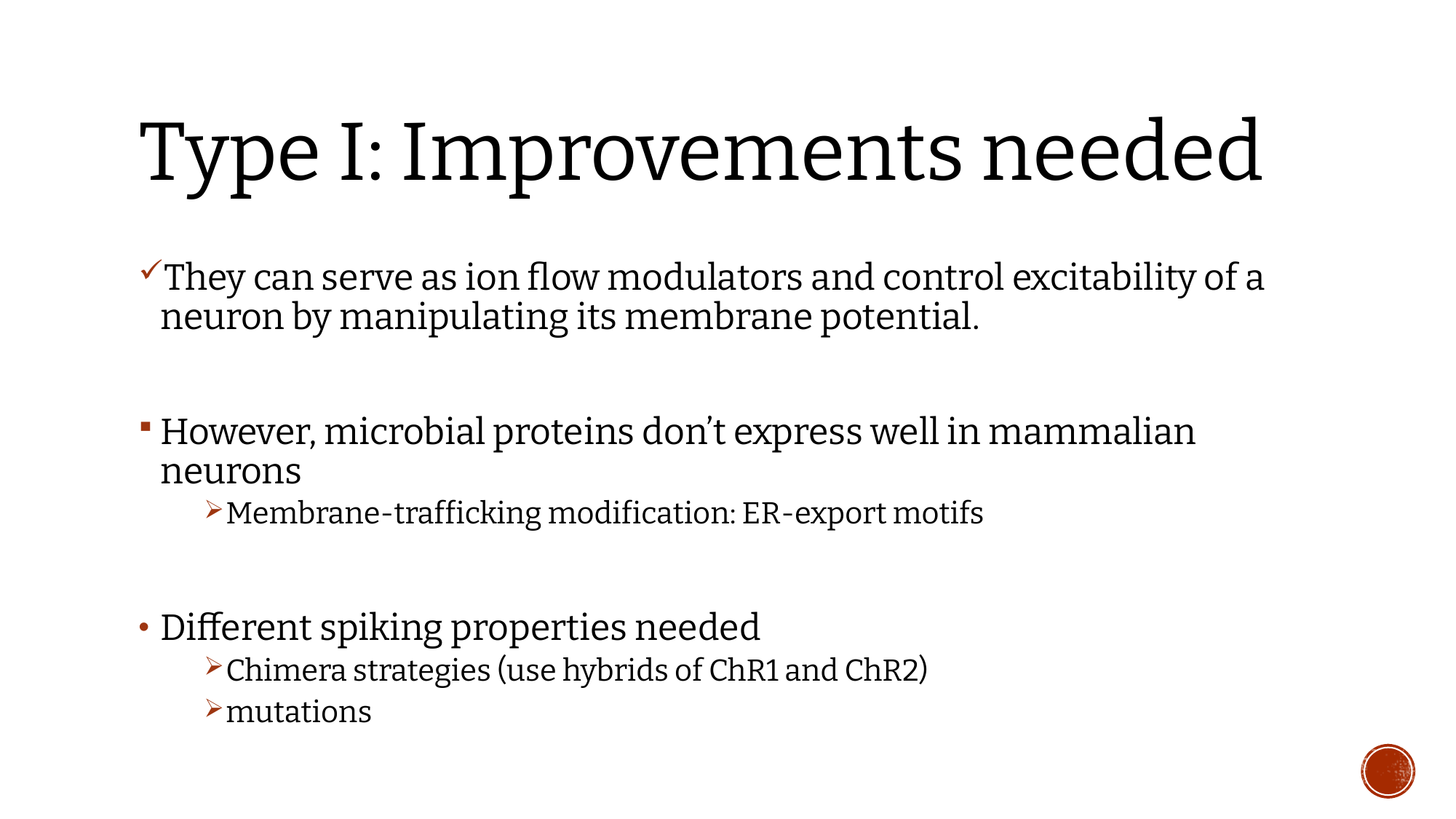

# Type I: Improvements needed
They can serve as ion flow modulators and control excitability of a neuron by manipulating its membrane potential.

However, microbial proteins don’t express well in mammalian neurons
Membrane-trafficking modification: ER-export motifs

Different spiking properties needed
Chimera strategies (use hybrids of ChR1 and ChR2)
mutations